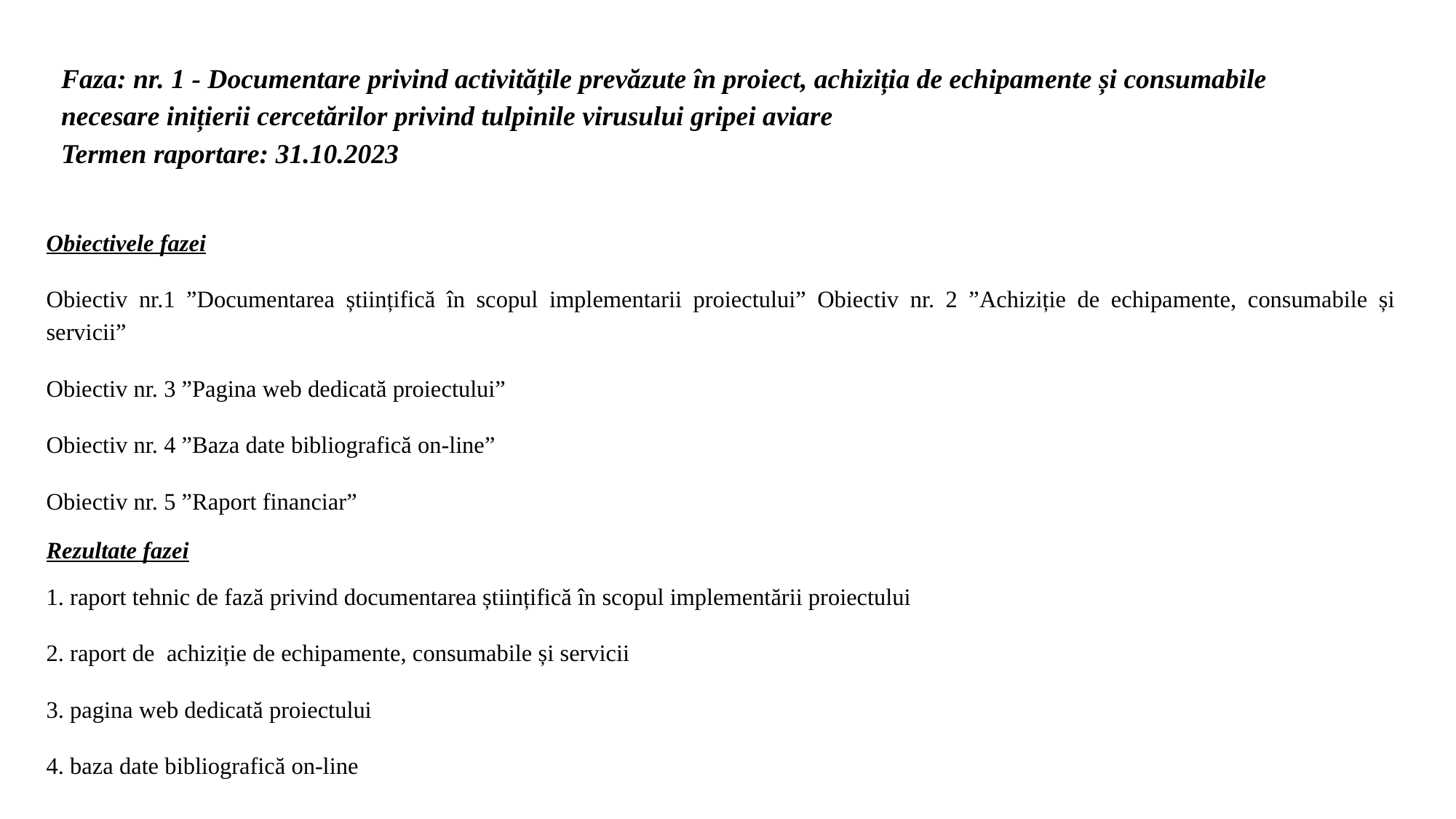

# Faza: nr. 1 - Documentare privind activitățile prevăzute în proiect, achiziția de echipamente și consumabile necesare inițierii cercetărilor privind tulpinile virusului gripei aviare Termen raportare: 31.10.2023
Obiectivele fazei
Obiectiv nr.1 ”Documentarea științifică în scopul implementarii proiectului” Obiectiv nr. 2 ”Achiziție de echipamente, consumabile și servicii”
Obiectiv nr. 3 ”Pagina web dedicată proiectului”
Obiectiv nr. 4 ”Baza date bibliografică on-line”
Obiectiv nr. 5 ”Raport financiar”
Rezultate fazei
1. raport tehnic de fază privind documentarea științifică în scopul implementării proiectului
2. raport de  achiziție de echipamente, consumabile și servicii
3. pagina web dedicată proiectului
4. baza date bibliografică on-line